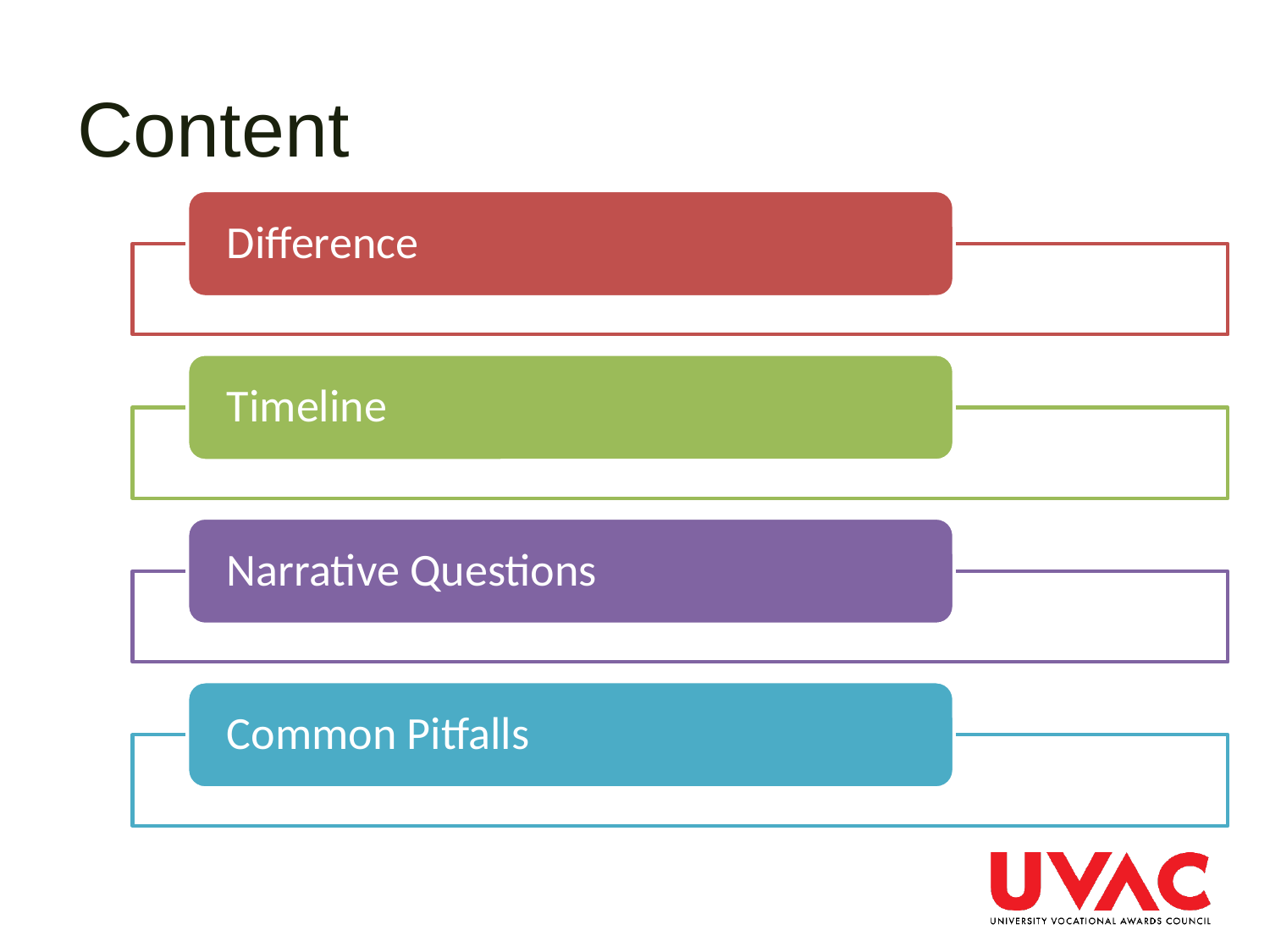

Content
Difference
Timeline
Narrative Questions
Common Pitfalls